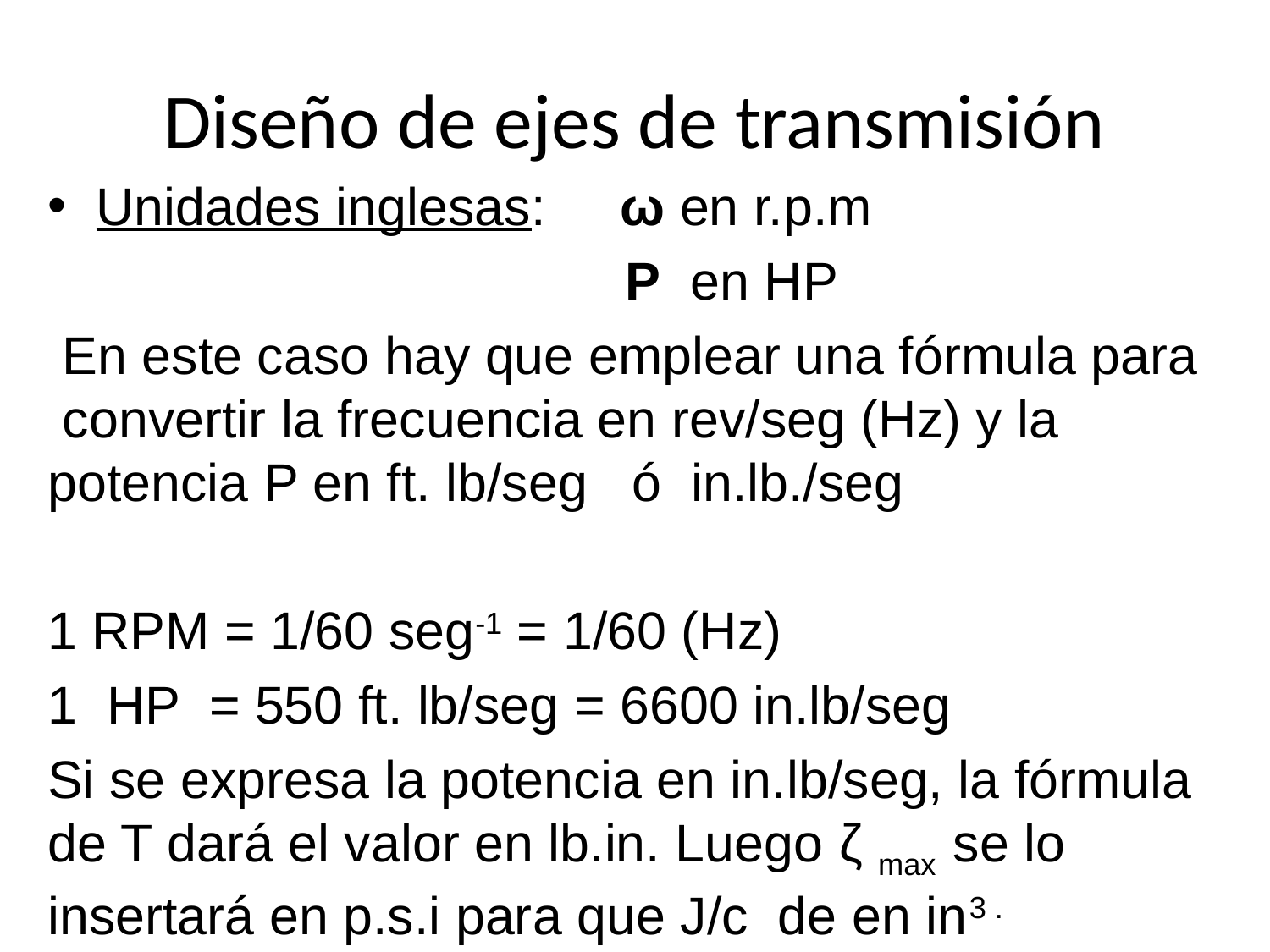

# Diseño de ejes de transmisión
Unidades inglesas:     ω en r.p.m
                                       P  en HP
 En este caso hay que emplear una fórmula para  convertir la frecuencia en rev/seg (Hz) y la potencia P en ft. lb/seg   ó  in.lb./seg

1 RPM = 1/60 seg-1 = 1/60 (Hz)
1  HP  = 550 ft. lb/seg = 6600 in.lb/seg
Si se expresa la potencia en in.lb/seg, la fórmula de T dará el valor en lb.in. Luego ζ max  se lo insertará en p.s.i para que J/c  de en in3 .